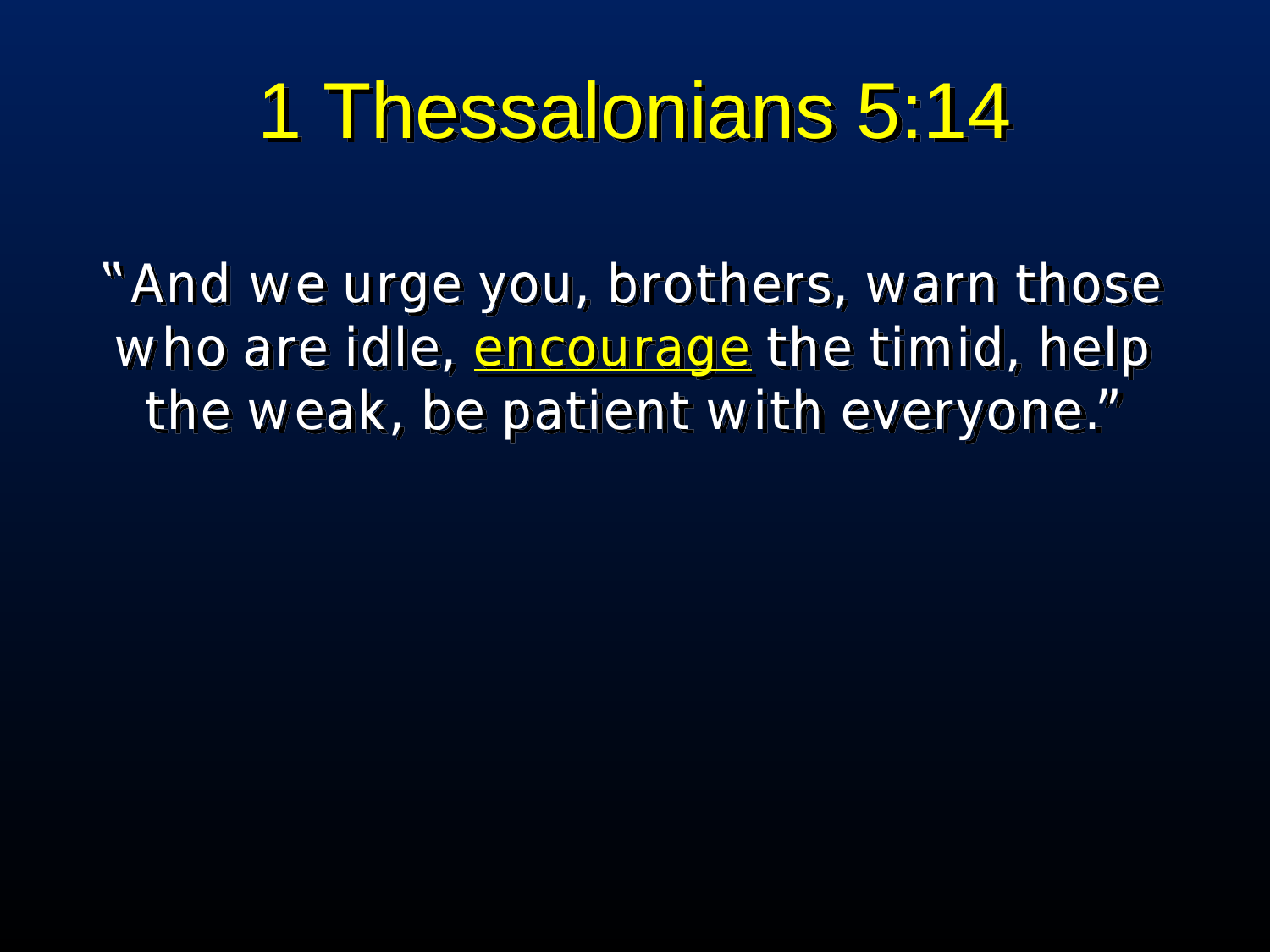

1 Thessalonians 5:14
“And we urge you, brothers, warn those who are idle, encourage the timid, help the weak, be patient with everyone.”